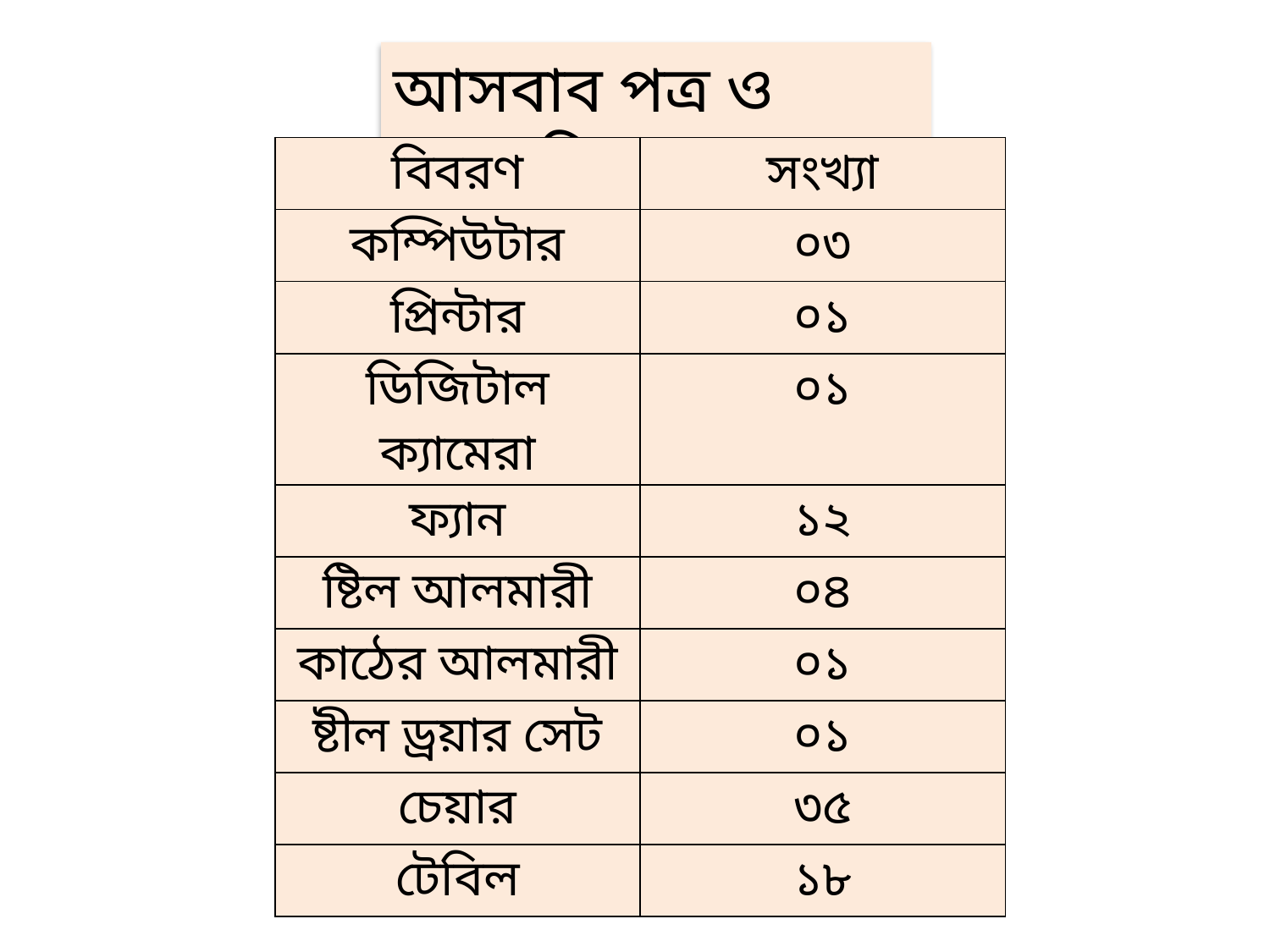

আসবাব পত্র ও যন্ত্রপাতি:
| বিবরণ | সংখ্যা |
| --- | --- |
| কম্পিউটার | ০৩ |
| প্রিন্টার | ০১ |
| ডিজিটাল ক্যামেরা | ০১ |
| ফ্যান | ১২ |
| ষ্টিল আলমারী | ০৪ |
| কাঠের আলমারী | ০১ |
| ষ্টীল ড্রয়ার সেট | ০১ |
| চেয়ার | ৩৫ |
| টেবিল | ১৮ |